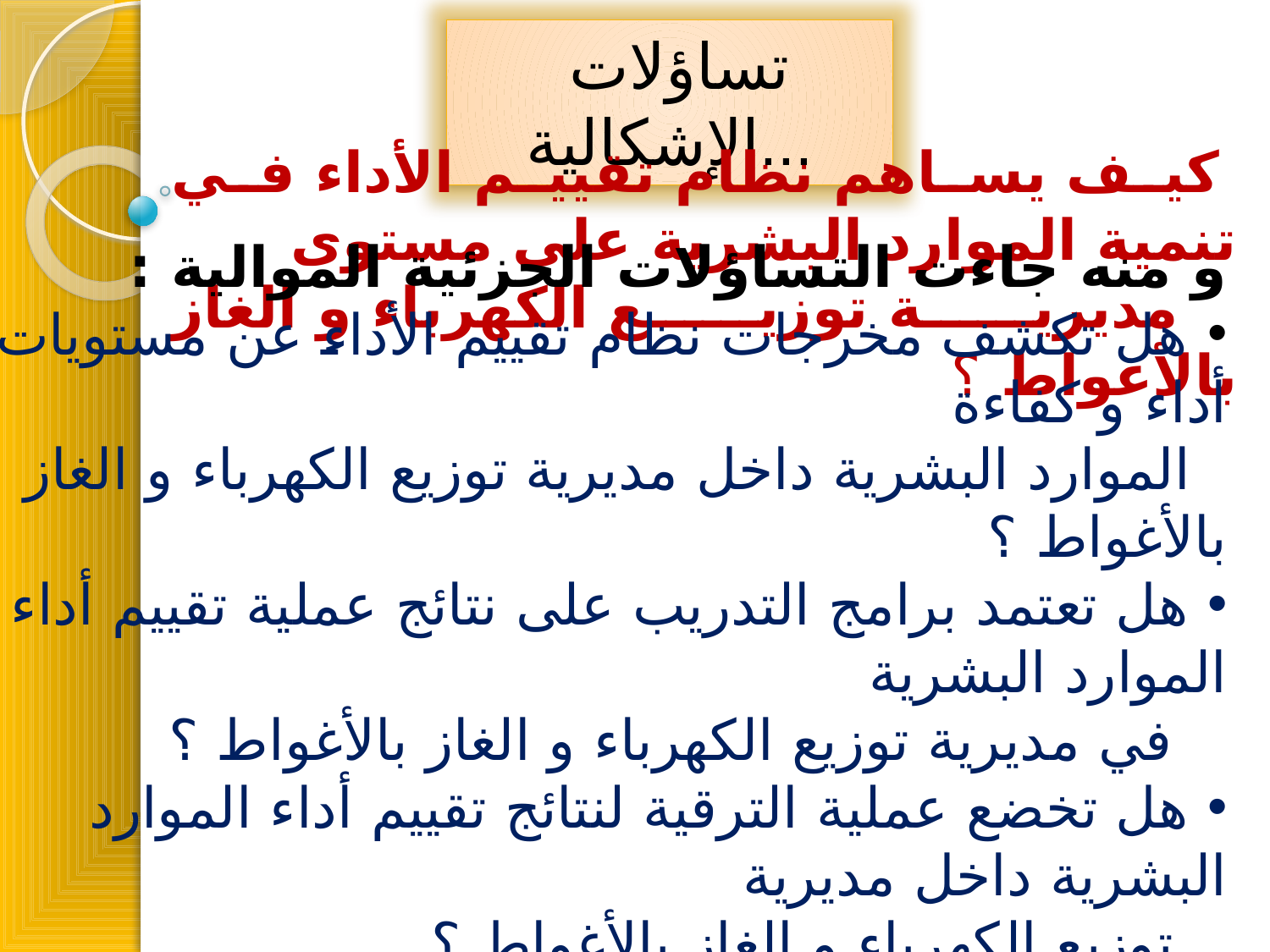

تساؤلات الإشكالية...

 كيف يساهم نظام تقييم الأداء في تنمية الموارد البشرية على مستوى
   مديرية توزيع الكهرباء و الغاز بالأغواط ؟
و منه جاءت التساؤلات الجزئية الموالية :
 هل تكشف مخرجات نظام تقييم الأداء عن مستويات أداء و كفاءة
  الموارد البشرية داخل مديرية توزيع الكهرباء و الغاز بالأغواط ؟
 هل تعتمد برامج التدريب على نتائج عملية تقييم أداء الموارد البشرية
   في مديرية توزيع الكهرباء و الغاز بالأغواط ؟
 هل تخضع عملية الترقية لنتائج تقييم أداء الموارد البشرية داخل مديرية
   توزيع الكهرباء و الغاز بالأغواط ؟